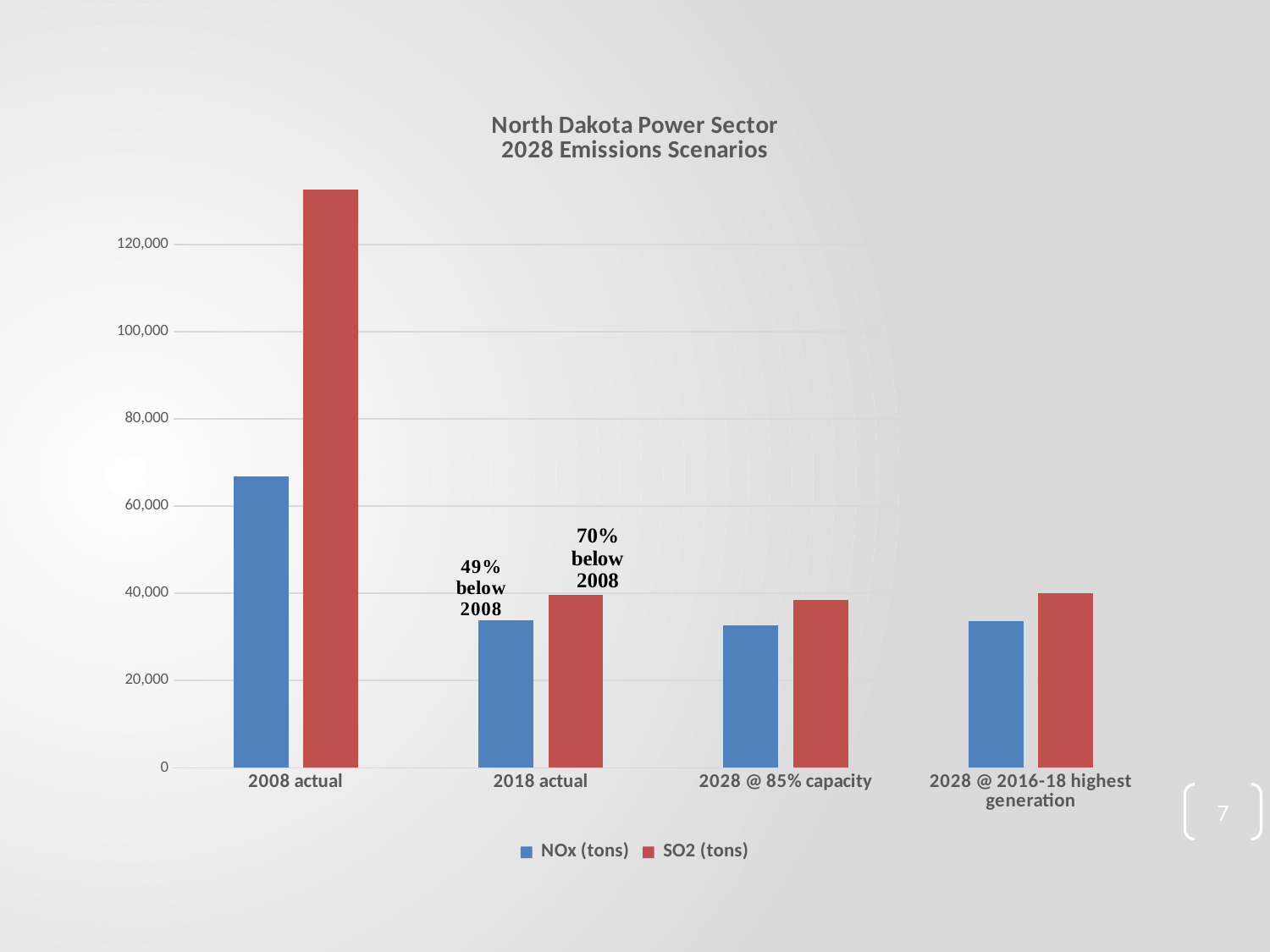

### Chart: North Dakota Power Sector
2028 Emissions Scenarios

| Category |  NOx (tons) |  SO2 (tons) |
|---|---|---|
| 2008 actual | 66836.88 | 132564.481 |
| 2018 actual | 33779.368 | 39560.657 |
| 2028 @ 85% capacity | 32738.7329440277 | 38548.238563584375 |
| 2028 @ 2016-18 highest generation | 33594.986572043985 | 39970.05449798937 |
7